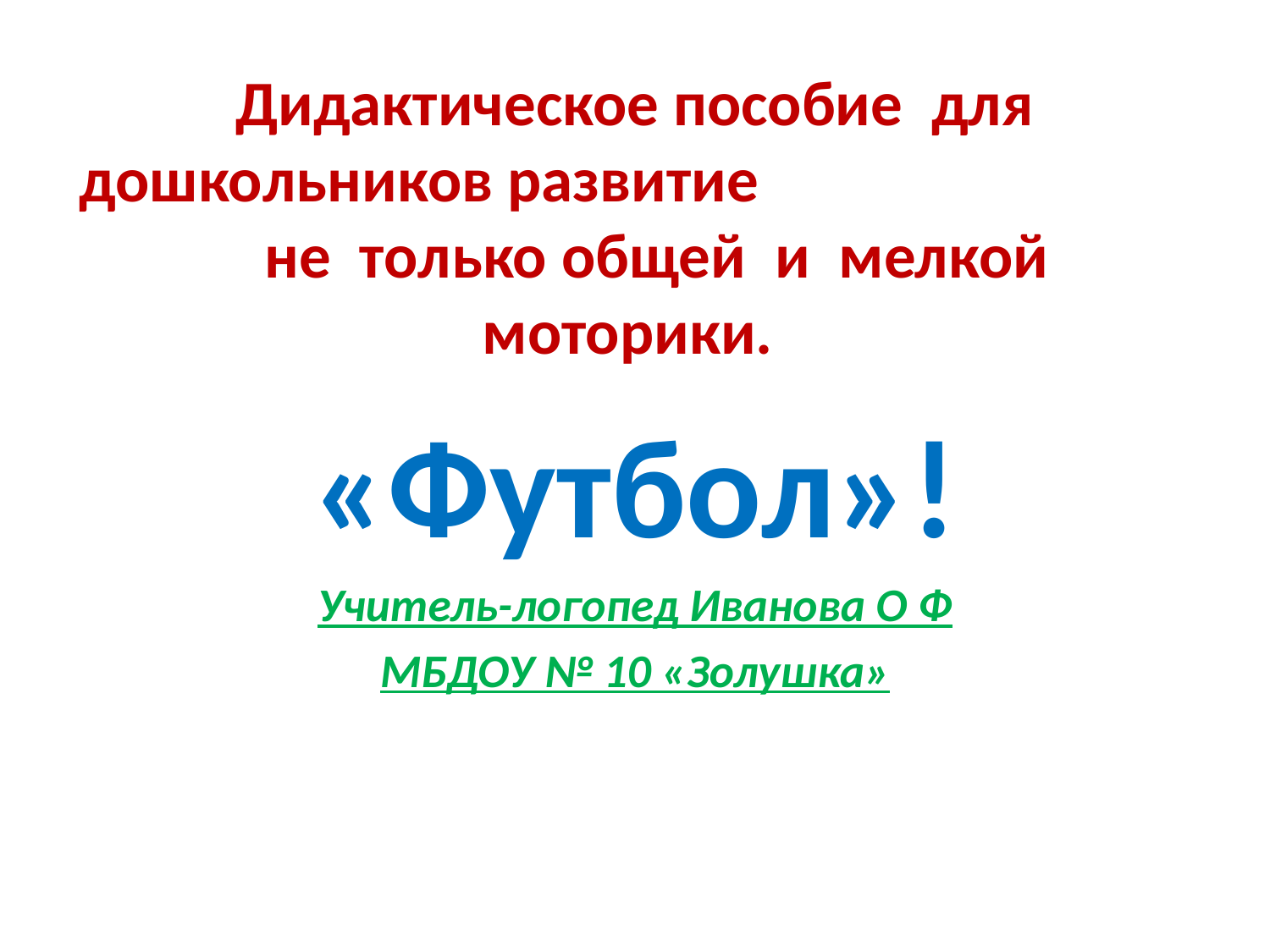

# Дидактическое пособие  для дошкольников развитие                                  не  только общей  и  мелкой моторики.
                                    «Футбол»!
Учитель-логопед Иванова О Ф
МБДОУ № 10 «Золушка»